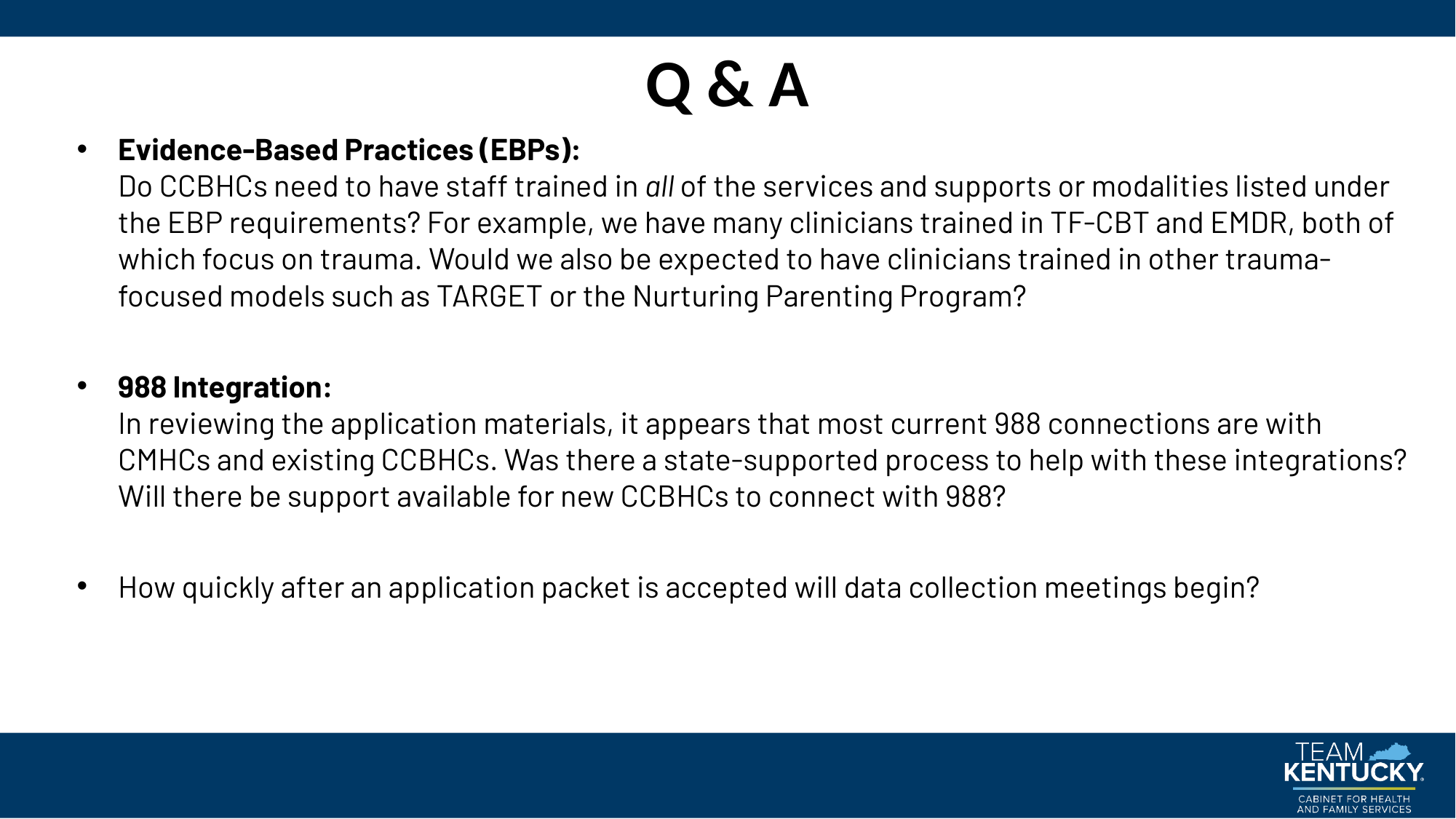

# Q & A
Evidence-Based Practices (EBPs):
Do CCBHCs need to have staff trained in all of the services and supports or modalities listed under the EBP requirements? For example, we have many clinicians trained in TF-CBT and EMDR, both of which focus on trauma. Would we also be expected to have clinicians trained in other trauma-focused models such as TARGET or the Nurturing Parenting Program?

988 Integration:
In reviewing the application materials, it appears that most current 988 connections are with CMHCs and existing CCBHCs. Was there a state-supported process to help with these integrations? Will there be support available for new CCBHCs to connect with 988?

How quickly after an application packet is accepted will data collection meetings begin?